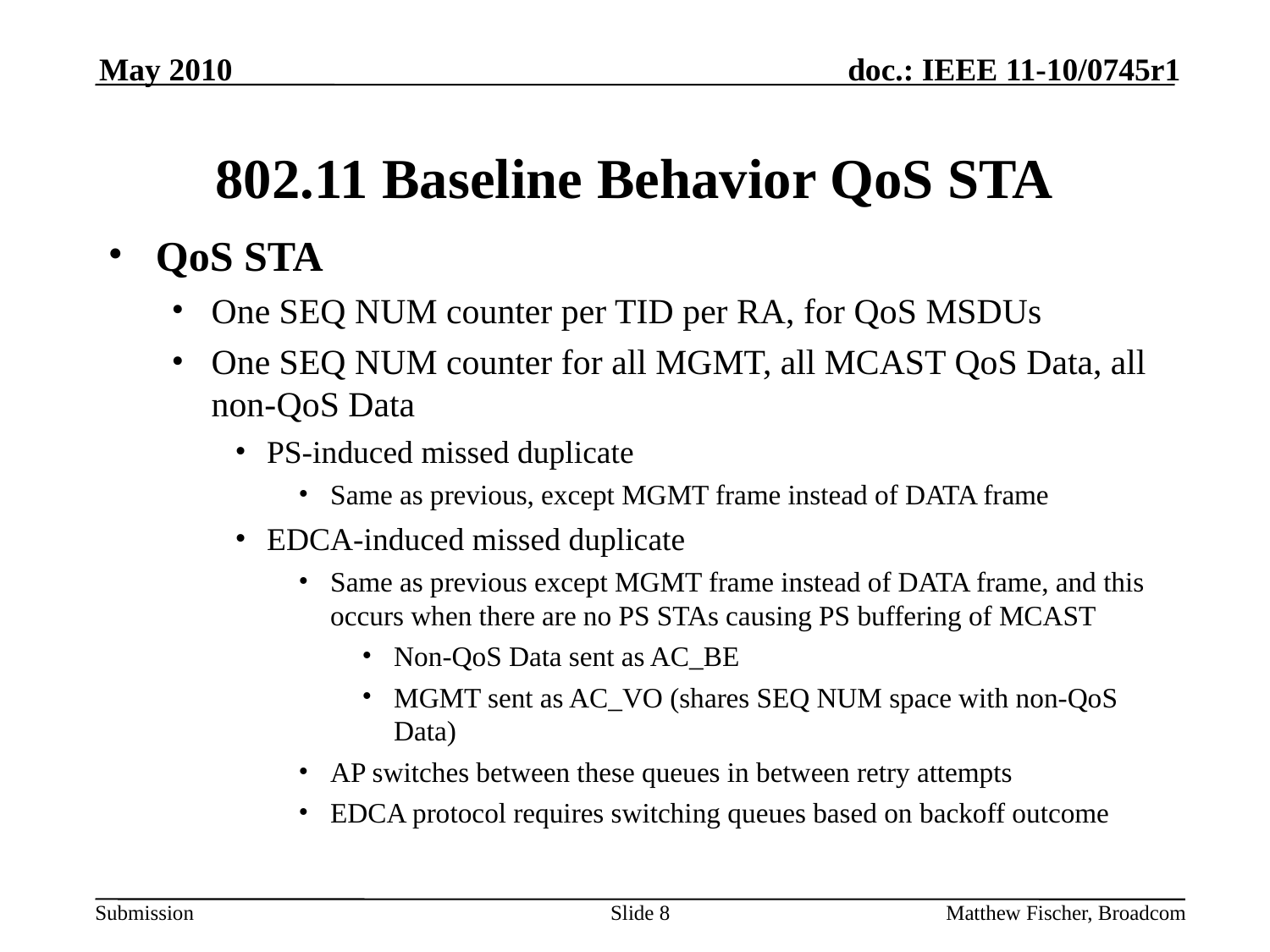

May 2010
# 802.11 Baseline Behavior QoS STA
QoS STA
One SEQ NUM counter per TID per RA, for QoS MSDUs
One SEQ NUM counter for all MGMT, all MCAST QoS Data, all non-QoS Data
PS-induced missed duplicate
Same as previous, except MGMT frame instead of DATA frame
EDCA-induced missed duplicate
Same as previous except MGMT frame instead of DATA frame, and this occurs when there are no PS STAs causing PS buffering of MCAST
Non-QoS Data sent as AC_BE
MGMT sent as AC_VO (shares SEQ NUM space with non-QoS Data)
AP switches between these queues in between retry attempts
EDCA protocol requires switching queues based on backoff outcome
Slide 8
Matthew Fischer, Broadcom